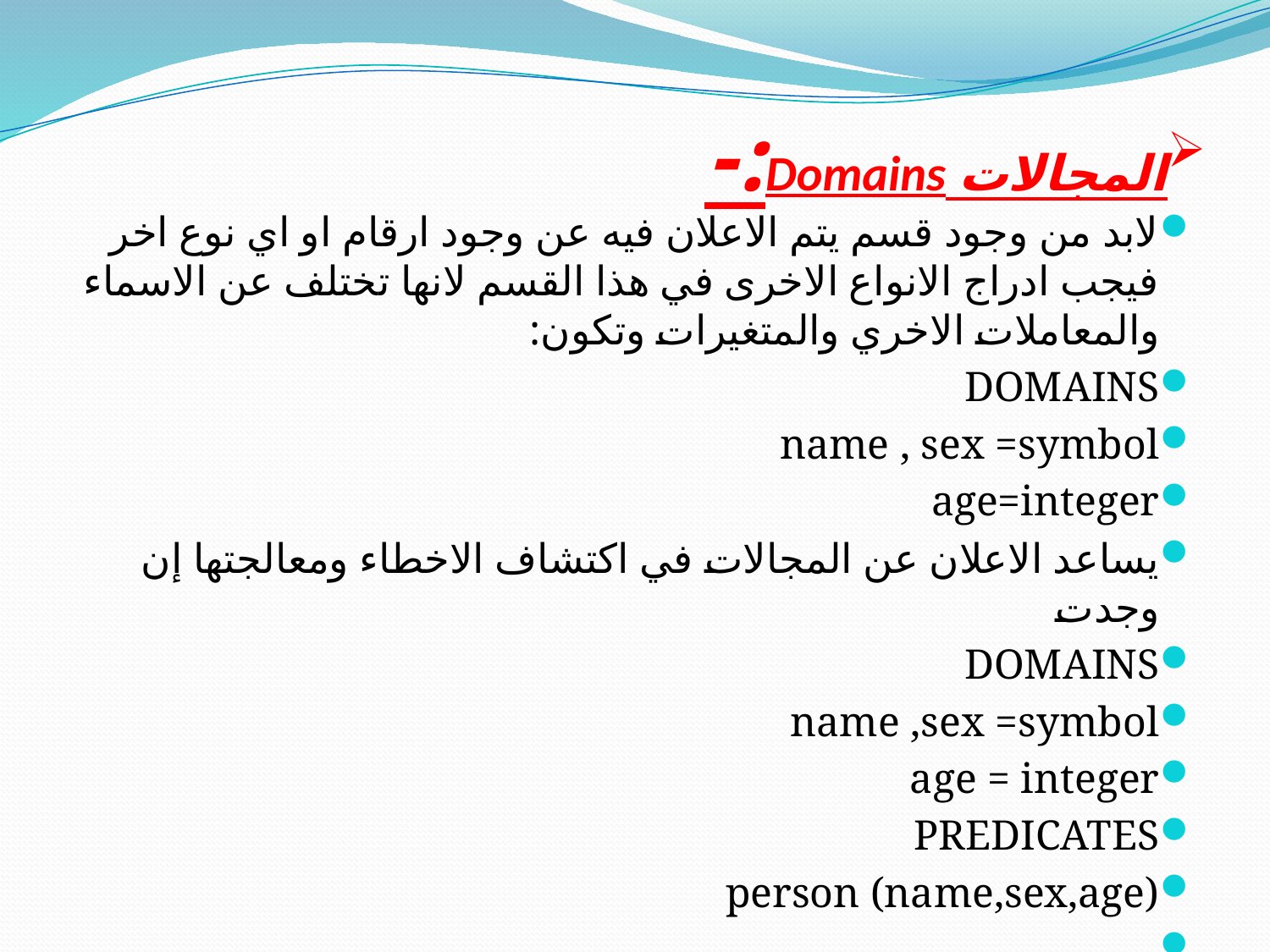

# المجالات Domains:-
	لابد من وجود قسم يتم الاعلان فيه عن وجود ارقام او اي نوع اخر فيجب ادراج الانواع الاخرى في هذا القسم لانها تختلف عن الاسماء والمعاملات الاخري والمتغيرات وتكون:
DOMAINS
name , sex =symbol
age=integer
يساعد الاعلان عن المجالات في اكتشاف الاخطاء ومعالجتها إن وجدت
DOMAINS
name ,sex =symbol
age = integer
PREDICATES
person (name,sex,age)